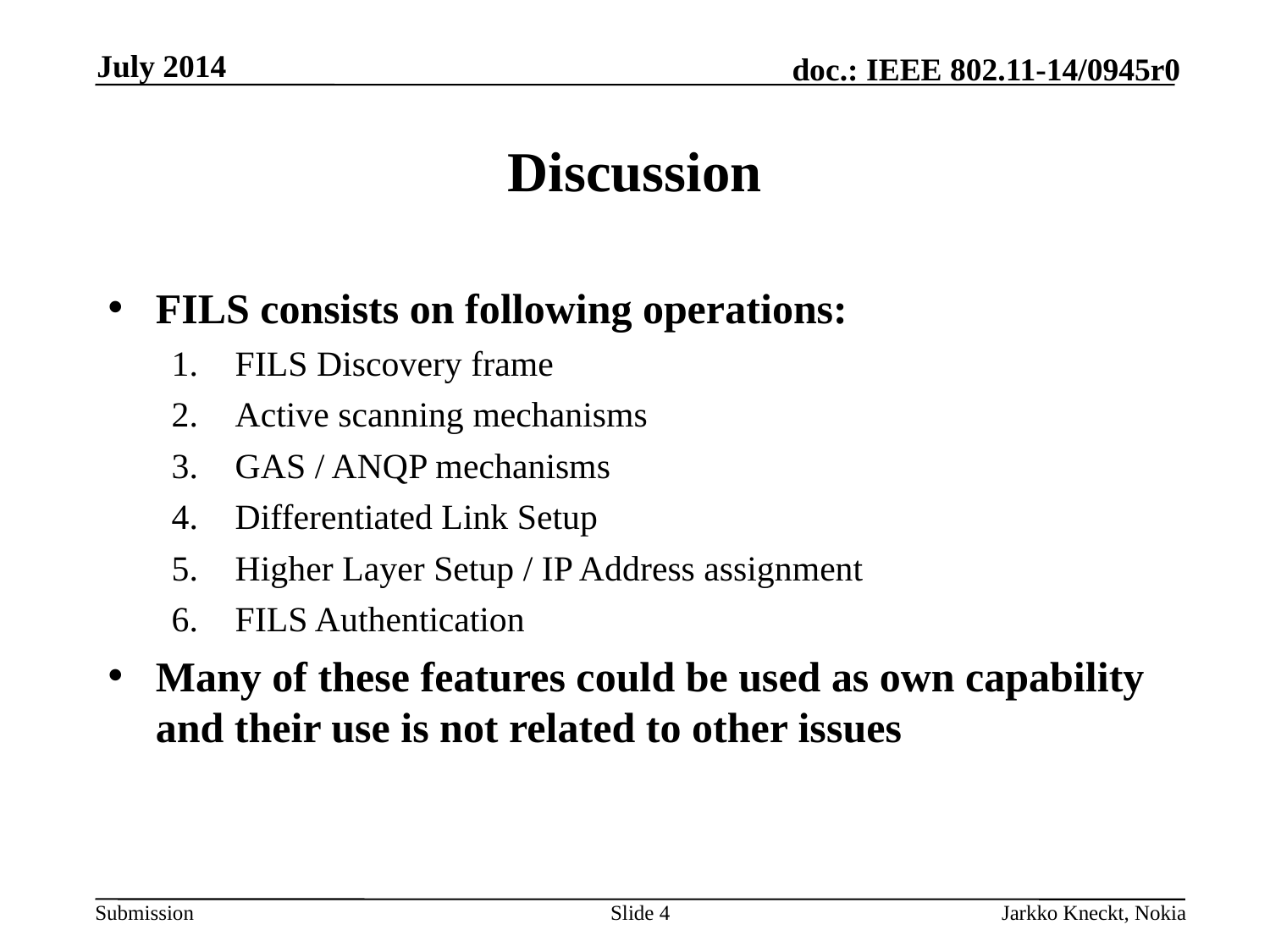

July 2014
# Discussion
FILS consists on following operations:
FILS Discovery frame
Active scanning mechanisms
GAS / ANQP mechanisms
Differentiated Link Setup
Higher Layer Setup / IP Address assignment
FILS Authentication
Many of these features could be used as own capability and their use is not related to other issues

Slide 4
Jarkko Kneckt, Nokia